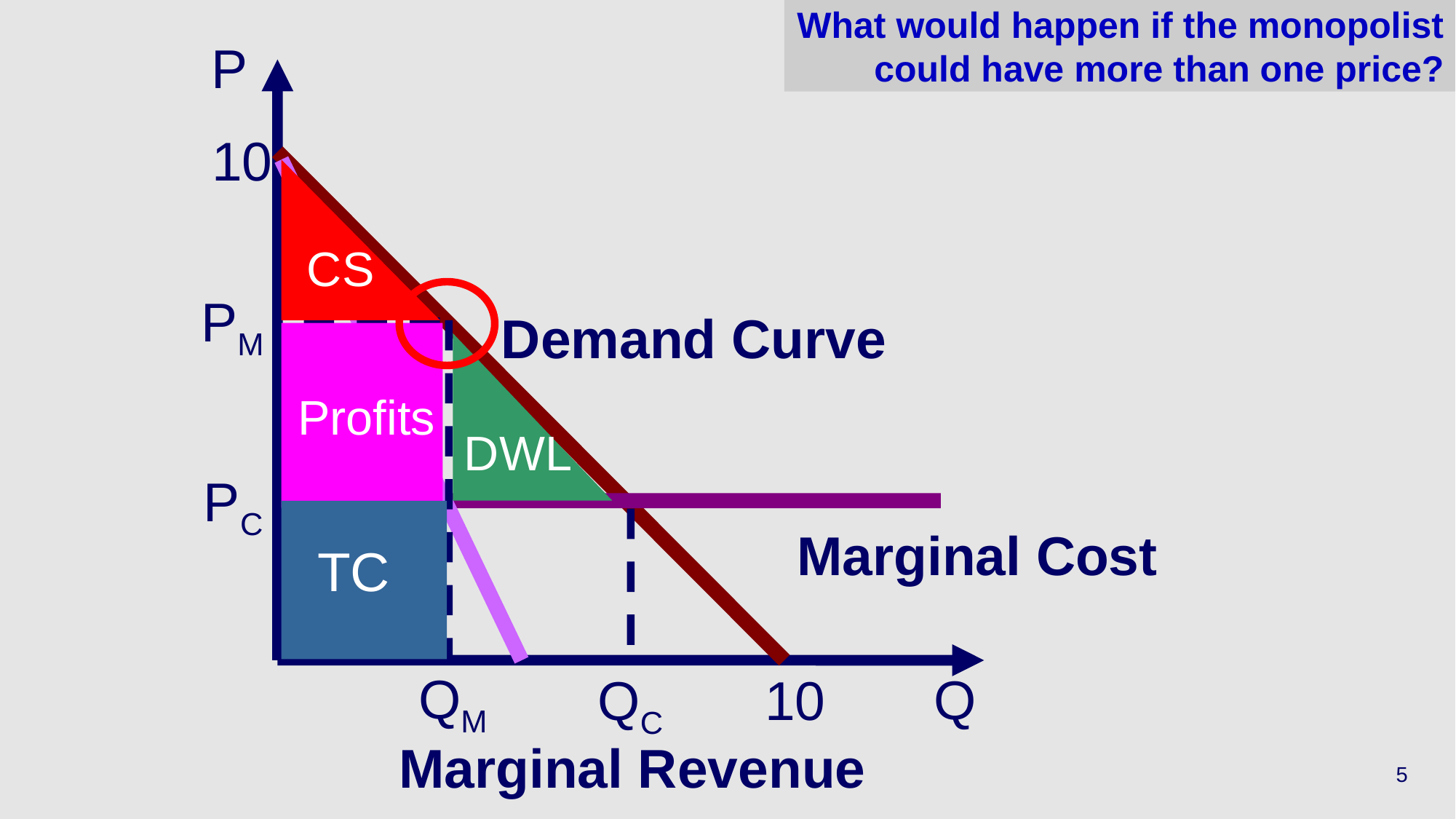

# What would happen if the monopolist could have more than one price?
P

Q

10

Demand Curve
10

CS

PM

Profits

DWL
PC

TC

Marginal Cost
QM
QC
Marginal Revenue
5